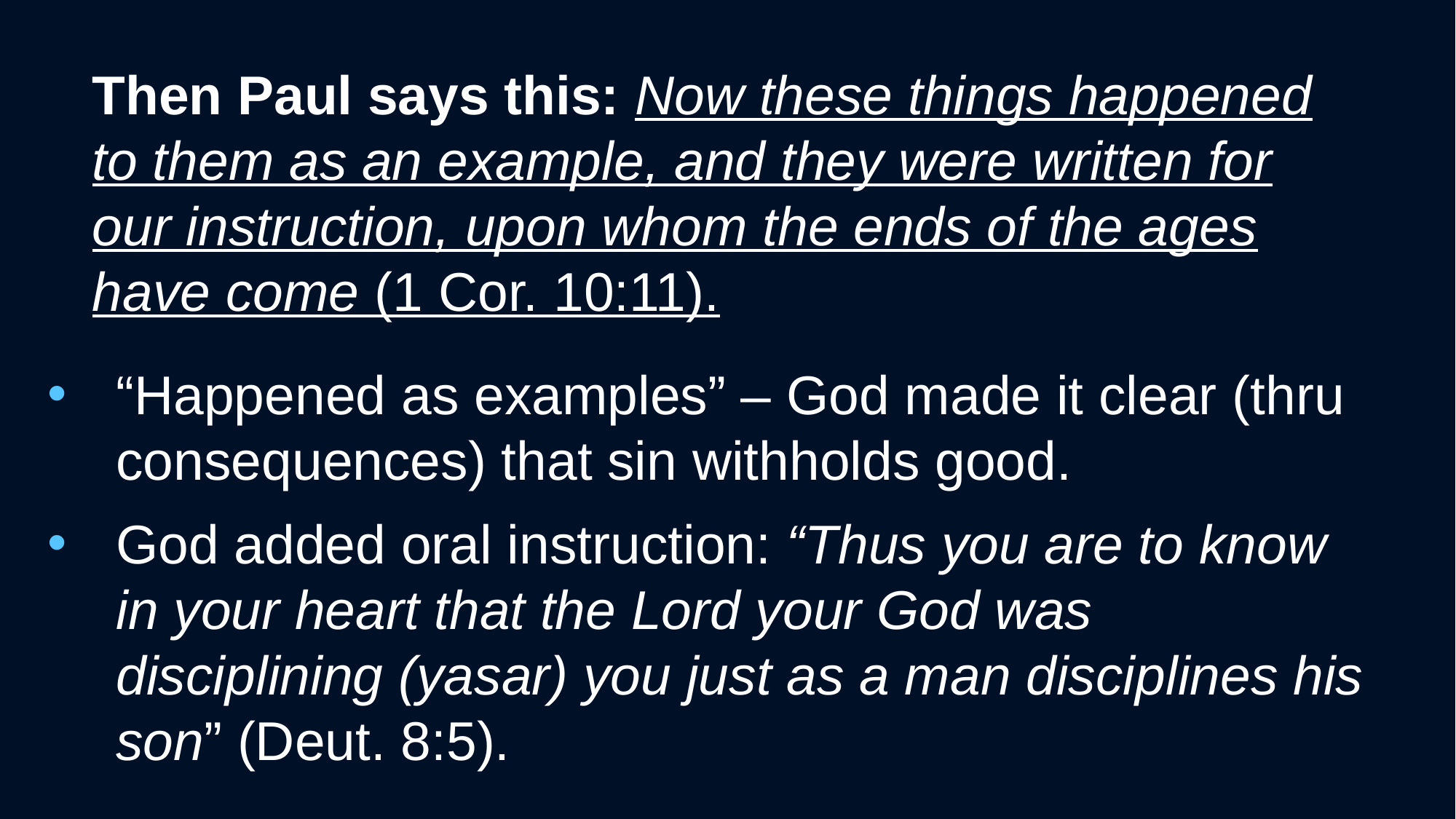

Then Paul says this: Now these things happened to them as an example, and they were written for our instruction, upon whom the ends of the ages have come (1 Cor. 10:11).

“Happened as examples” – God made it clear (thru consequences) that sin withholds good.
God added oral instruction: “Thus you are to know in your heart that the Lord your God was disciplining (yasar) you just as a man disciplines his son” (Deut. 8:5).